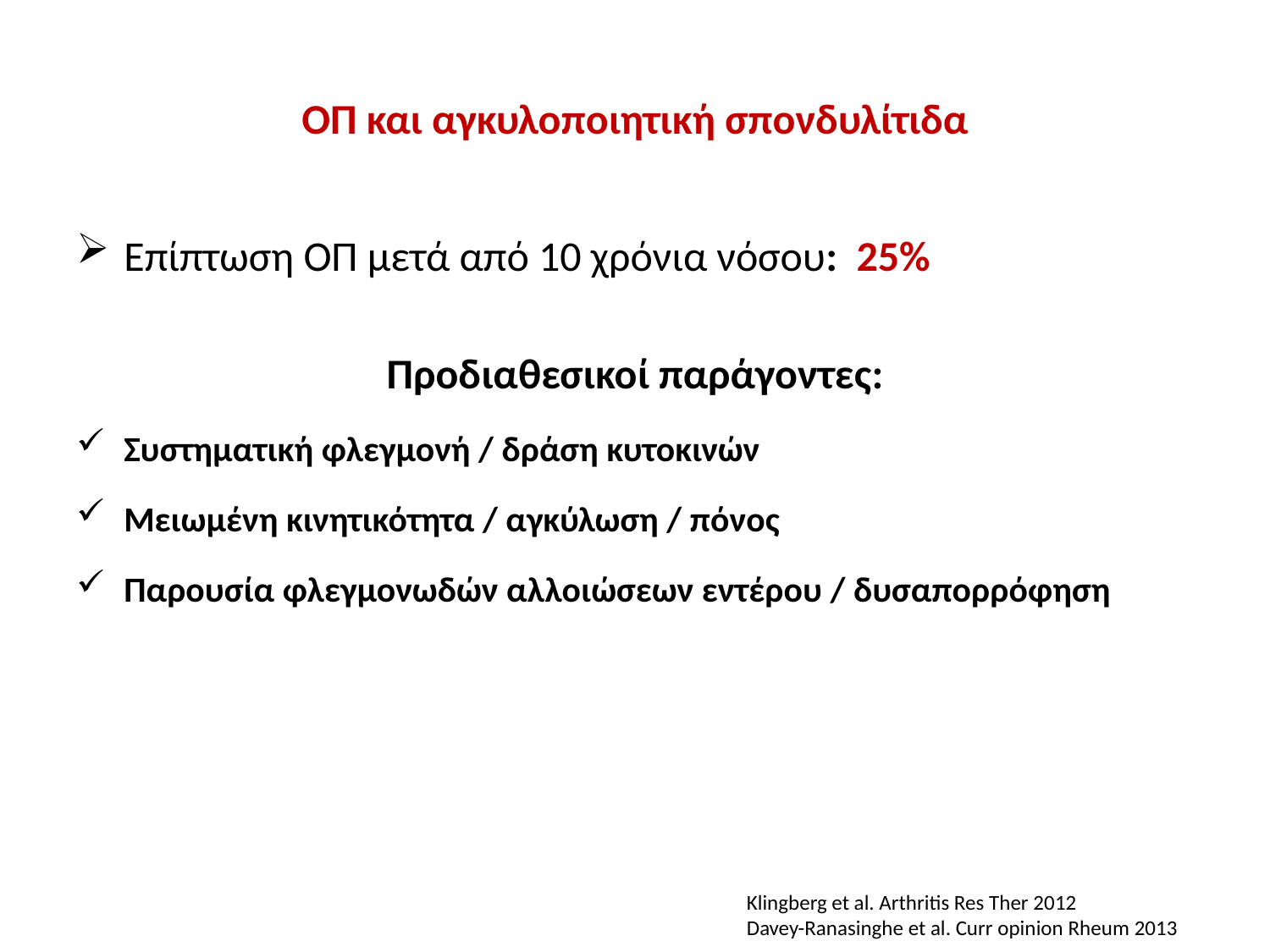

# ΟΠ και αγκυλοποιητική σπονδυλίτιδα
Επίπτωση ΟΠ μετά από 10 χρόνια νόσου:  25%

Προδιαθεσικοί παράγοντες:
Συστηματική φλεγμονή / δράση κυτοκινών
Μειωμένη κινητικότητα / αγκύλωση / πόνος
Παρουσία φλεγμονωδών αλλοιώσεων εντέρου / δυσαπορρόφηση

Klingberg et al. Arthritis Res Ther 2012
Davey-Ranasinghe et al. Curr opinion Rheum 2013